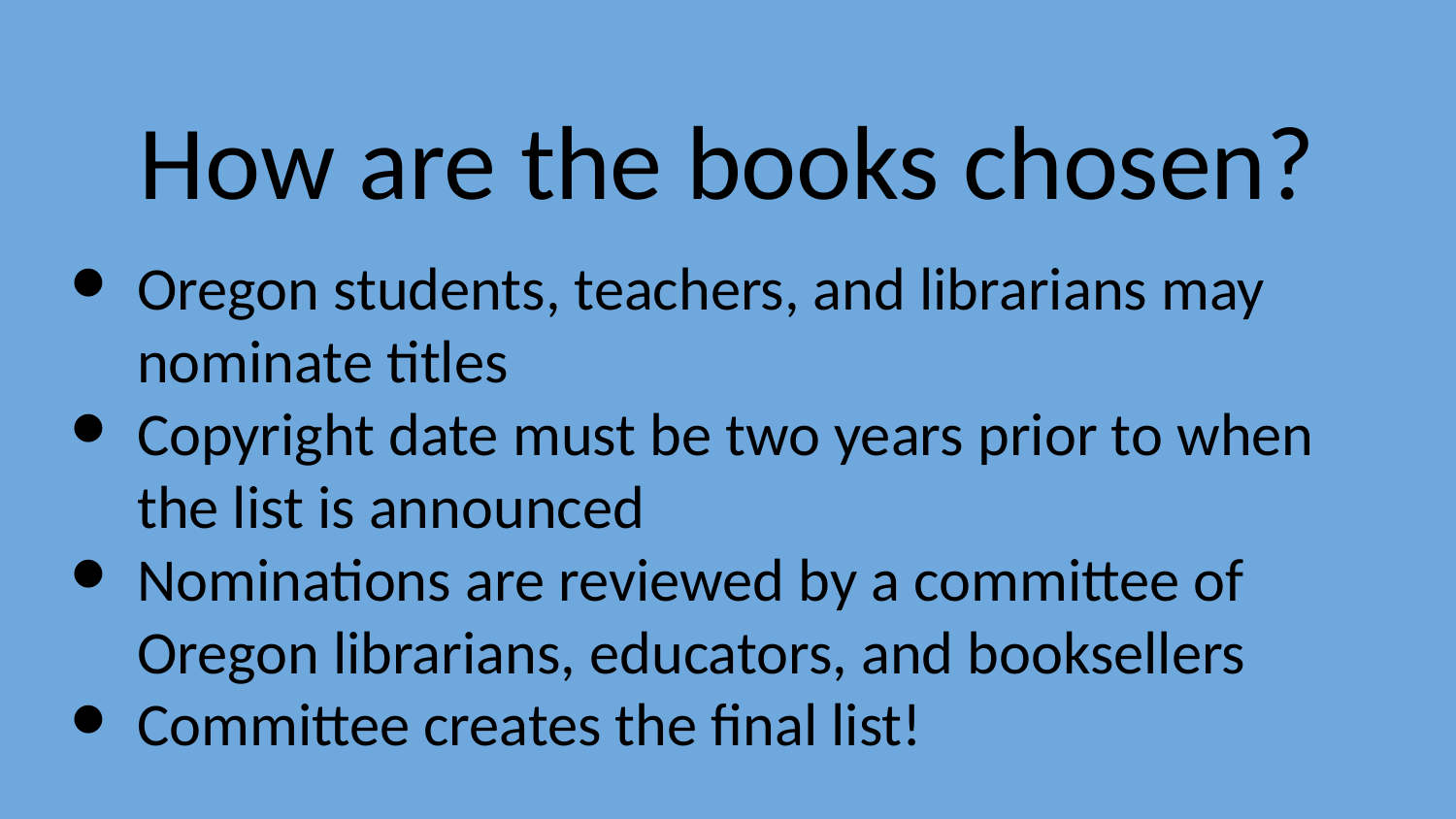

# How are the books chosen?
Oregon students, teachers, and librarians may nominate titles
Copyright date must be two years prior to when the list is announced
Nominations are reviewed by a committee of Oregon librarians, educators, and booksellers
Committee creates the final list!